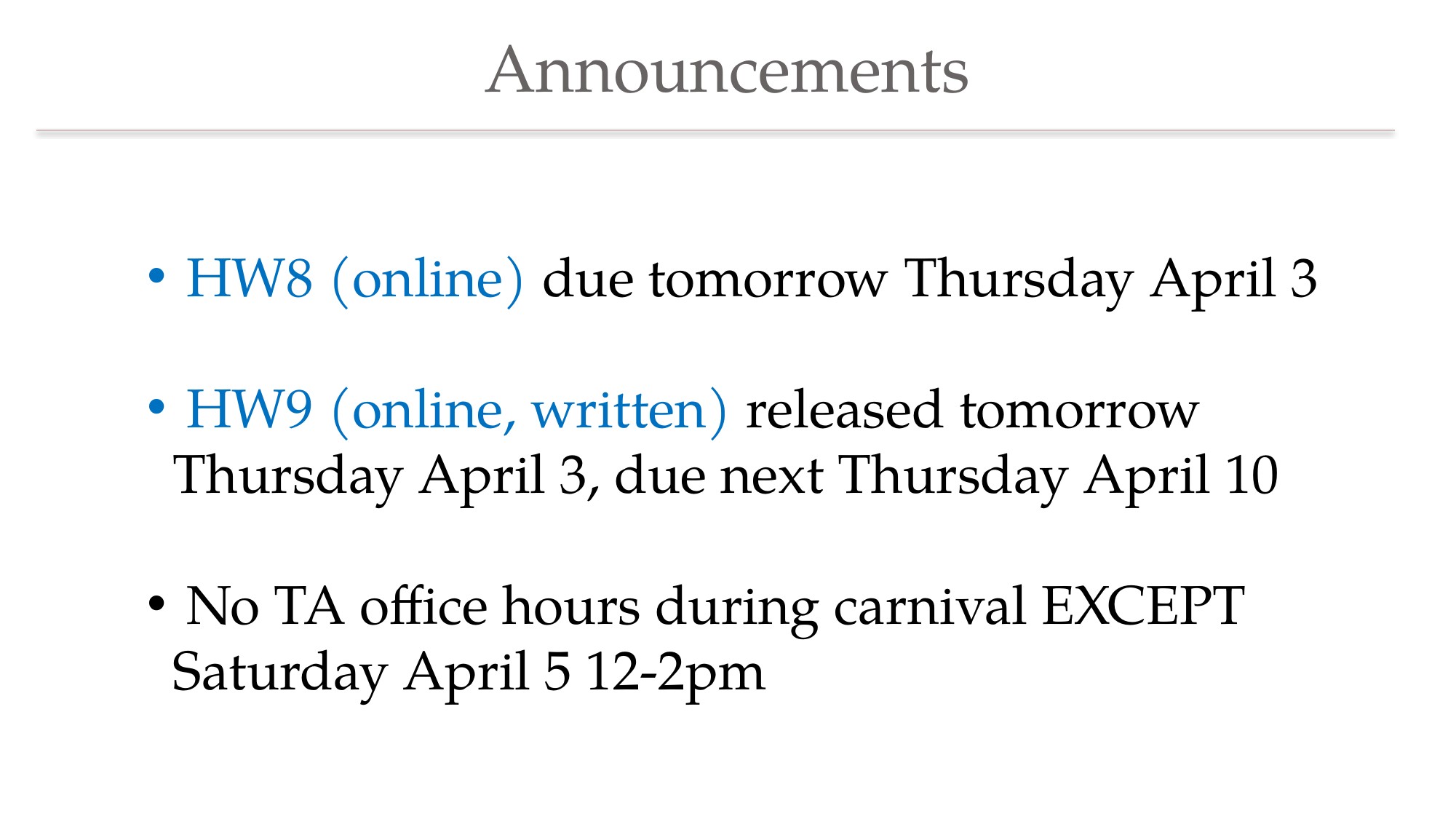

# Announcements

 HW8 (online) due tomorrow Thursday April 3

 HW9 (online, written) released tomorrow Thursday April 3, due next Thursday April 10

 No TA office hours during carnival EXCEPT Saturday April 5 12-2pm